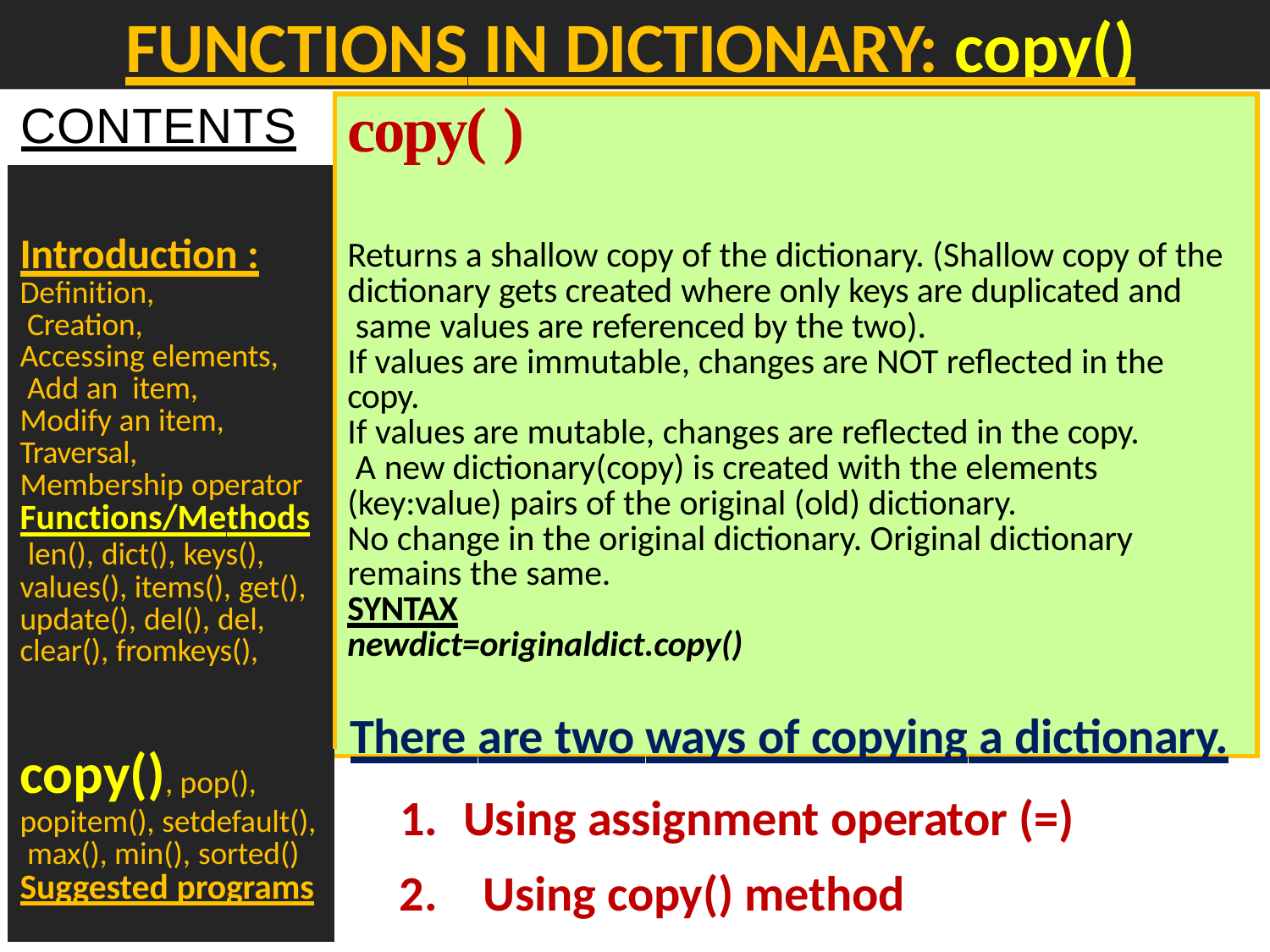

# FUNCTIONS IN DICTIONARY: copy()
| CONTENTS | copy( ) |
| --- | --- |
|  |  |
| Introduction : Definition, Creation, Accessing elements, Add an item, Modify an item, Traversal, Membership operator Functions/Methods len(), dict(), keys(), values(), items(), get(), update(), del(), del, clear(), fromkeys(), | Returns a shallow copy of the dictionary. (Shallow copy of the dictionary gets created where only keys are duplicated and same values are referenced by the two). If values are immutable, changes are NOT reflected in the copy. If values are mutable, changes are reflected in the copy. A new dictionary(copy) is created with the elements (key:value) pairs of the original (old) dictionary. No change in the original dictionary. Original dictionary remains the same. SYNTAX newdict=originaldict.copy() |
| copy(), pop(), popitem(), setdefault(), max(), min(), sorted() Suggested programs |  |
|  |  |
There are two ways of copying a dictionary.
Using assignment operator (=)
Using copy() method